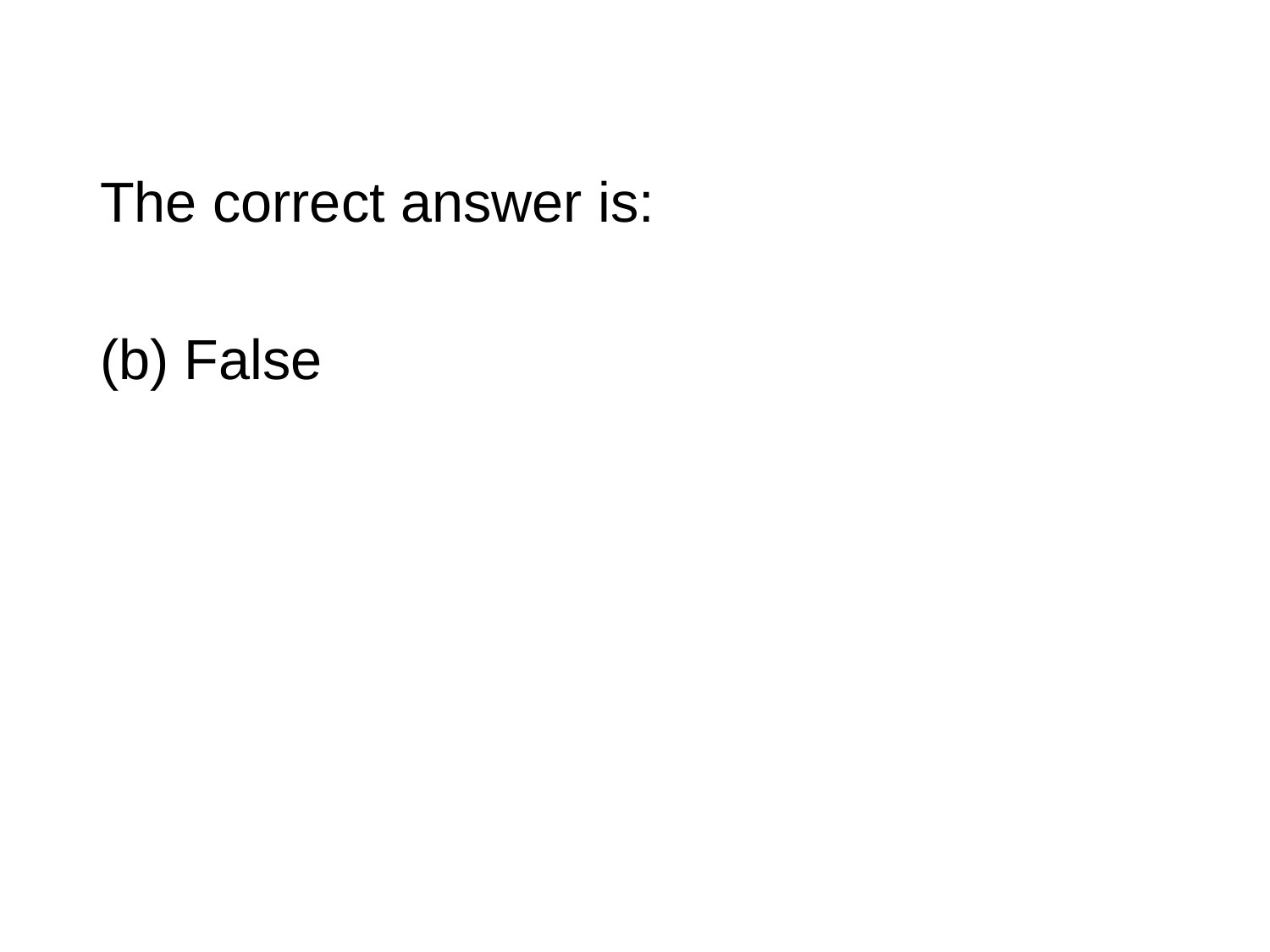

#
The correct answer is:

(b) False

90